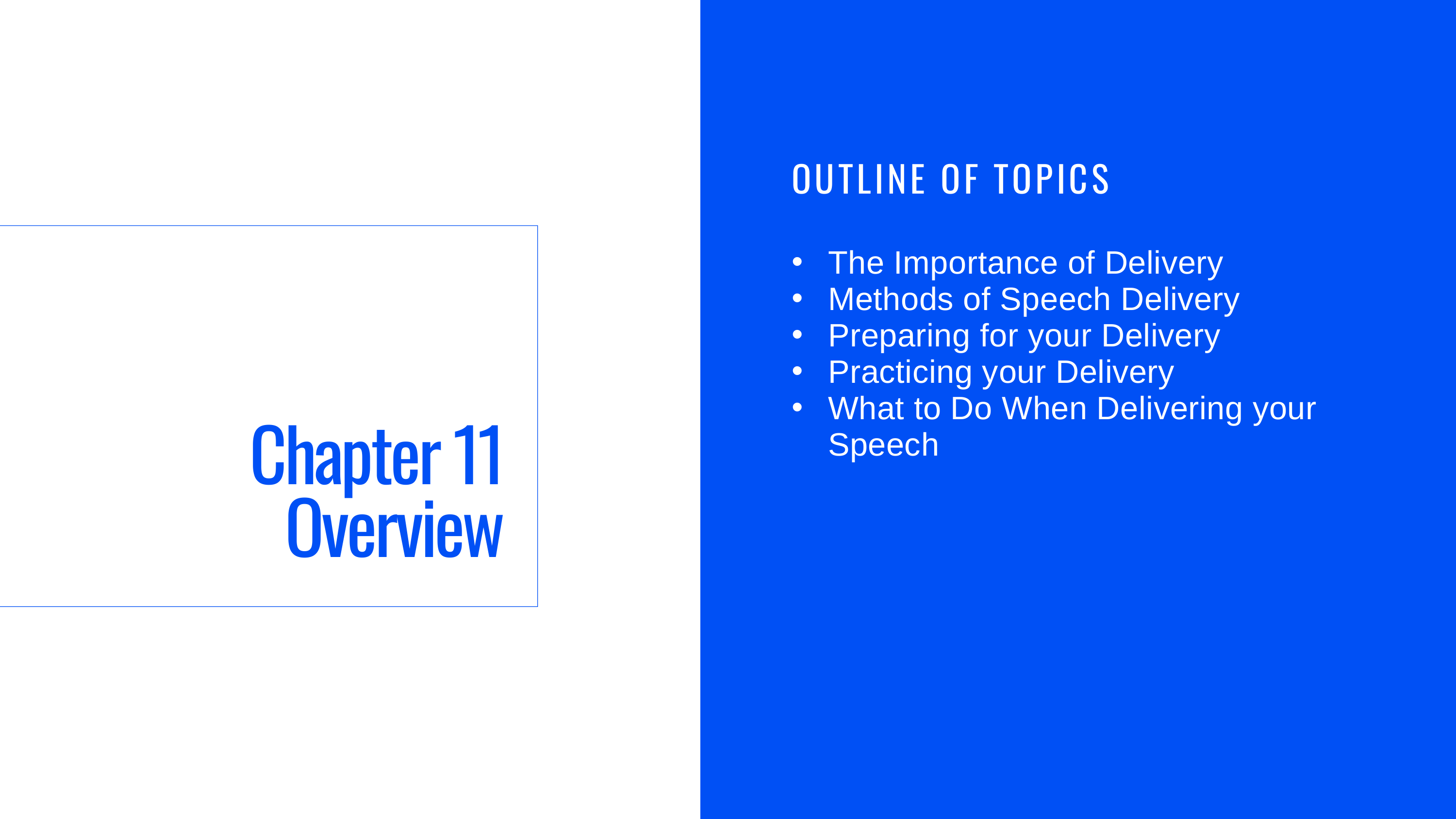

OUTLINE OF TOPICS
The Importance of Delivery
Methods of Speech Delivery
Preparing for your Delivery
Practicing your Delivery
What to Do When Delivering your Speech
Chapter 11
Overview